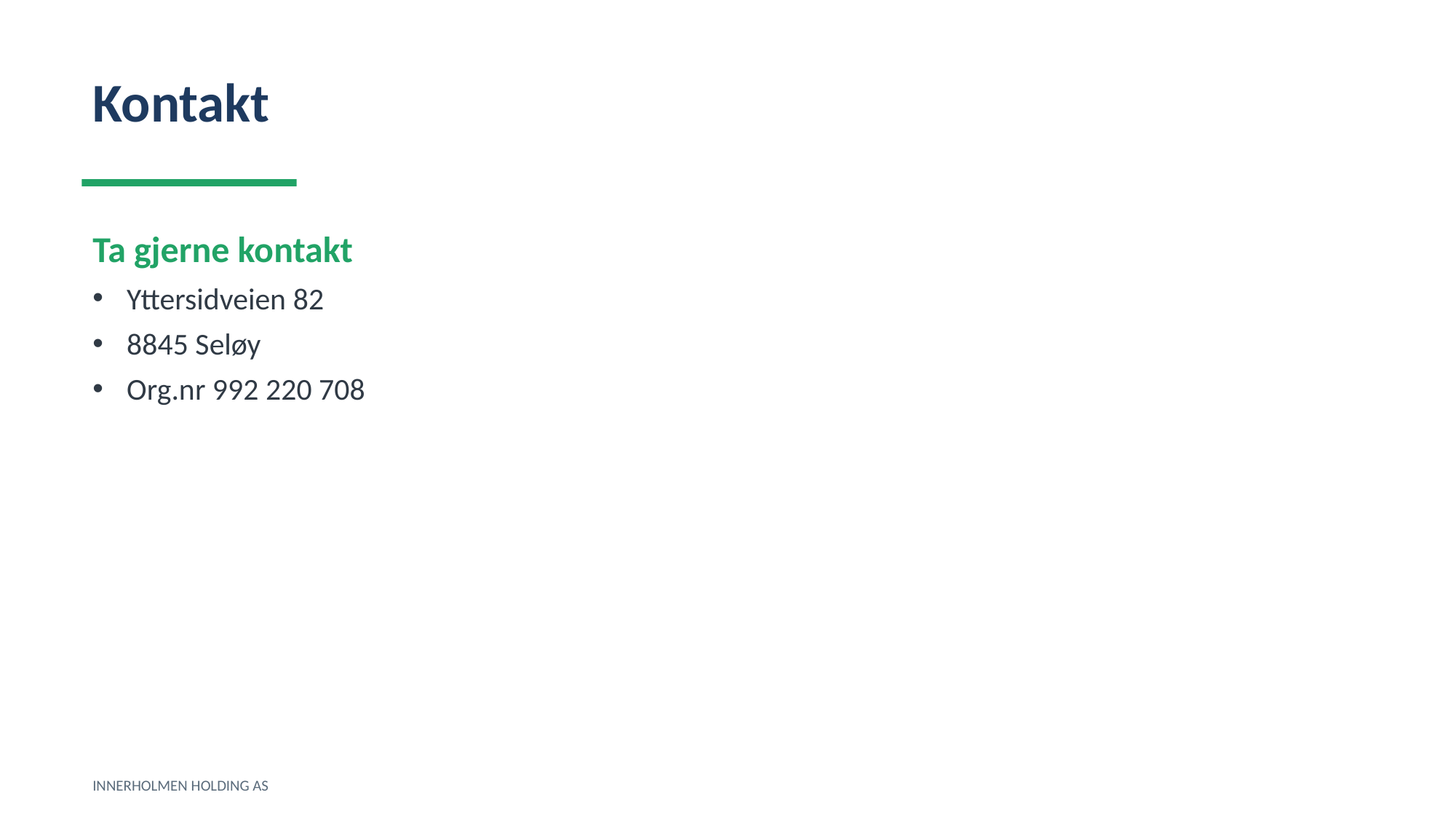

Kontakt

Ta gjerne kontakt
Yttersidveien 82
8845 Seløy
Org.nr 992 220 708
INNERHOLMEN HOLDING AS